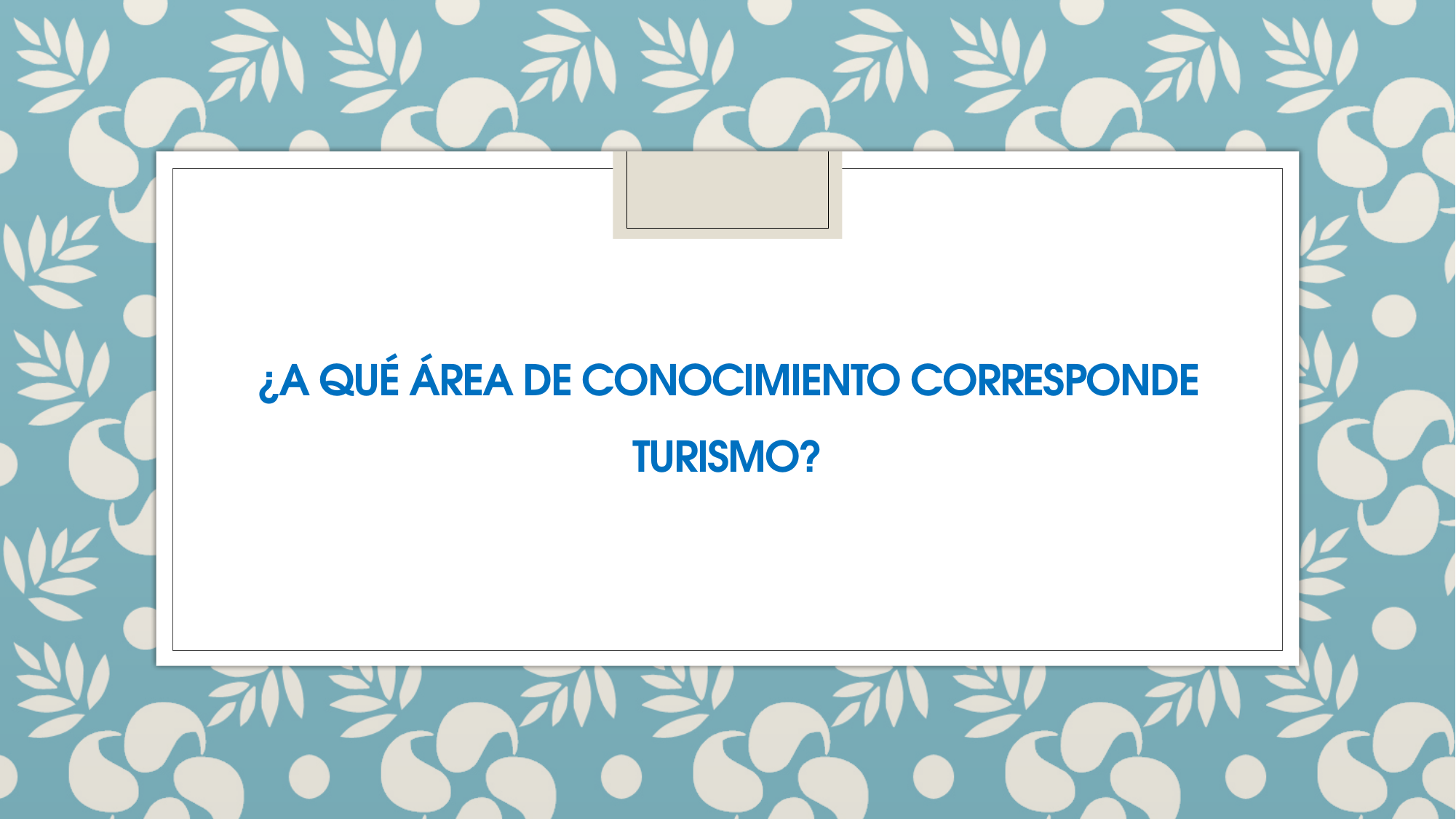

# ¿a QUÉ ÁREA DE CONOCIMIENTO CORRESPONDE TURISMO?